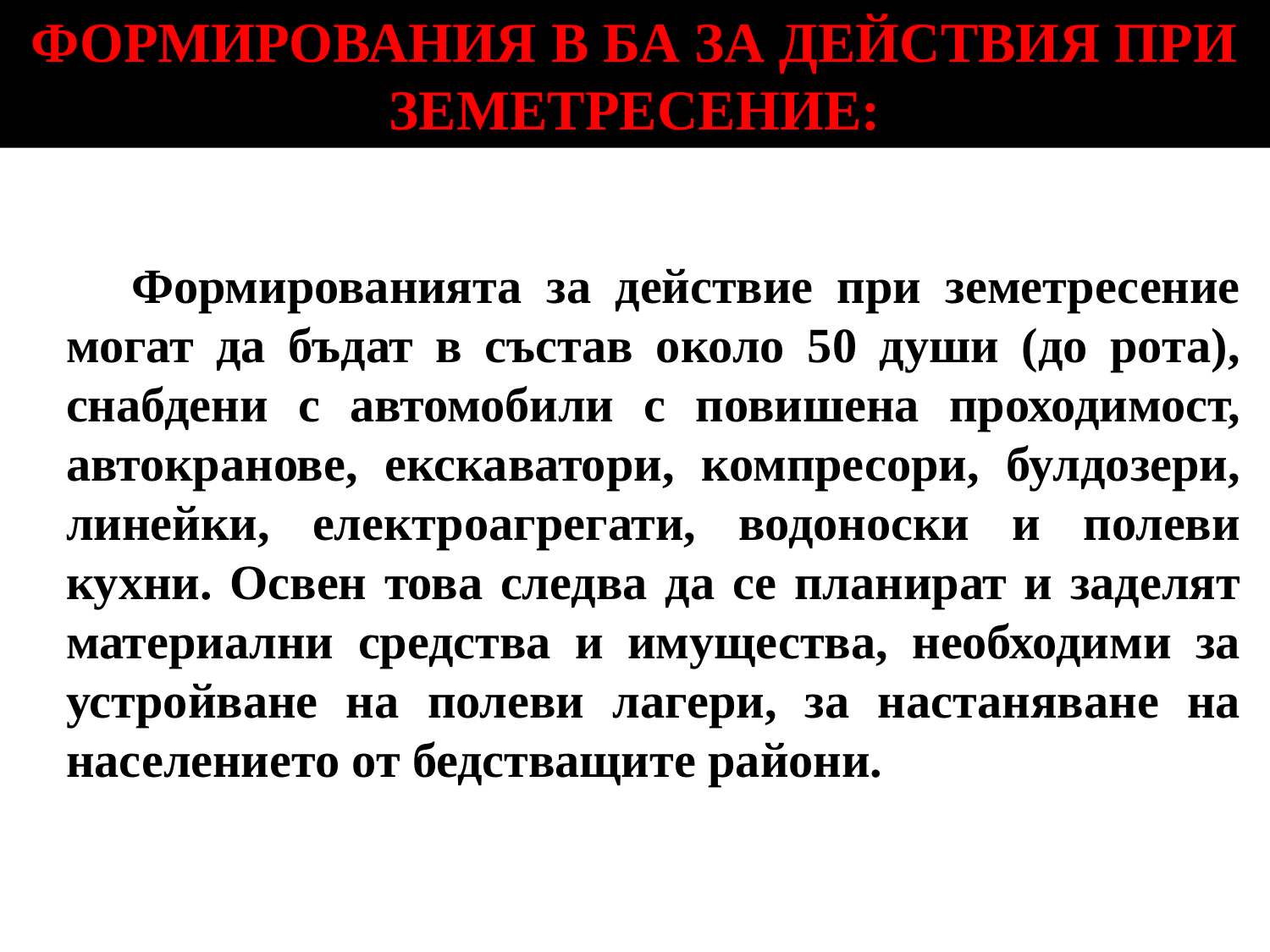

ФОРМИРОВАНИЯ В БА ЗА ДЕЙСТВИЯ ПРИ ЗЕМЕТРЕСЕНИЕ:
Формированията за действие при земетресение могат да бъдат в състав около 50 души (до рота), снабдени с автомобили с повишена проходимост, автокранове, екскаватори, компресори, булдозери, линейки, електроагрегати, водоноски и полеви кухни. Освен това следва да се планират и заделят материални средства и имущества, необходими за устройване на полеви лагери, за настаняване на населението от бедстващите райони.